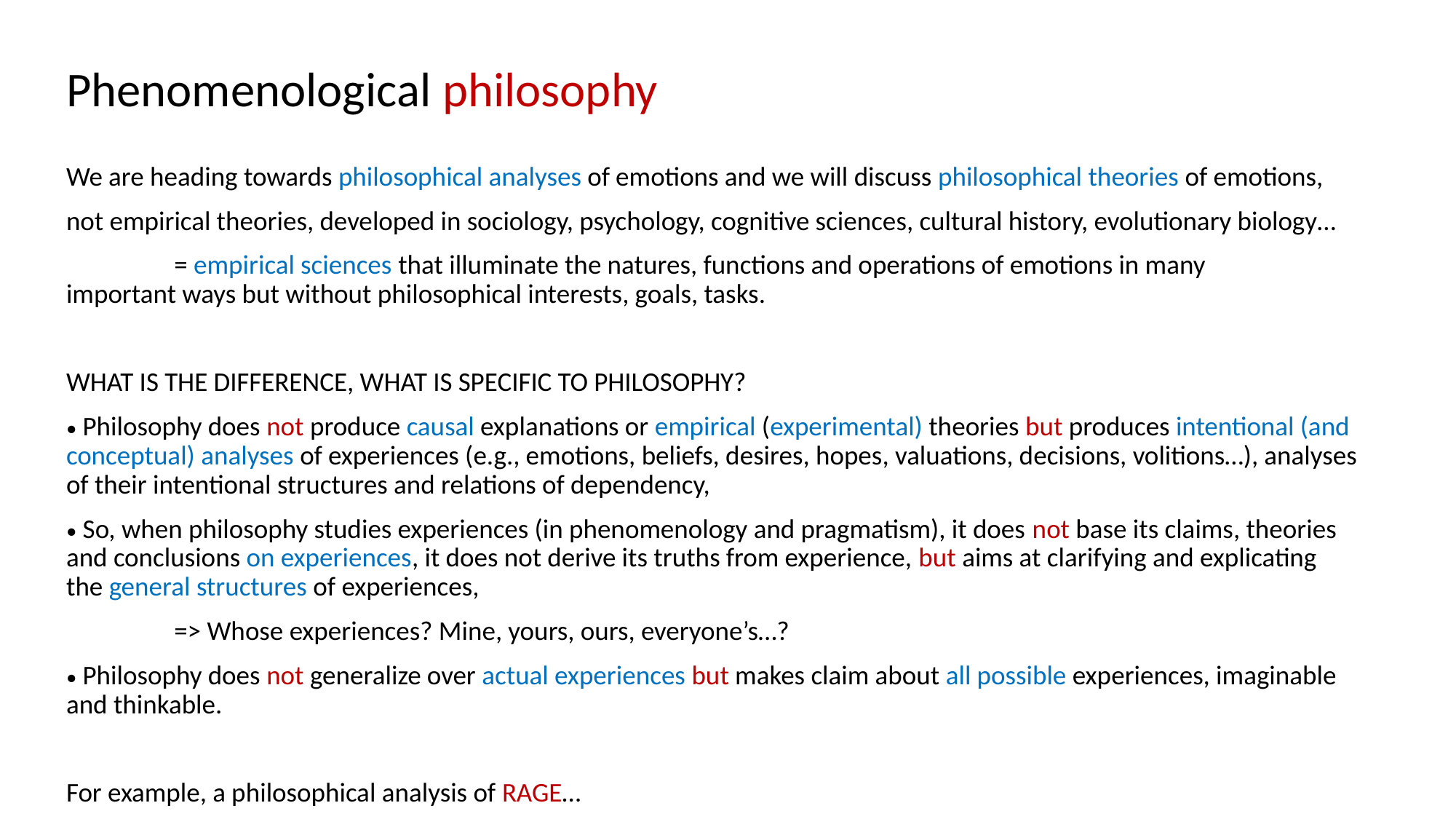

# Phenomenological philosophy

We are heading towards philosophical analyses of emotions and we will discuss philosophical theories of emotions,
not empirical theories, developed in sociology, psychology, cognitive sciences, cultural history, evolutionary biology…
	= empirical sciences that illuminate the natures, functions and operations of emotions in many 	important ways but without philosophical interests, goals, tasks.

WHAT IS THE DIFFERENCE, WHAT IS SPECIFIC TO PHILOSOPHY?
• Philosophy does not produce causal explanations or empirical (experimental) theories but produces intentional (and conceptual) analyses of experiences (e.g., emotions, beliefs, desires, hopes, valuations, decisions, volitions…), analyses of their intentional structures and relations of dependency,
• So, when philosophy studies experiences (in phenomenology and pragmatism), it does not base its claims, theories and conclusions on experiences, it does not derive its truths from experience, but aims at clarifying and explicating the general structures of experiences,
		=> Whose experiences? Mine, yours, ours, everyone’s…?
• Philosophy does not generalize over actual experiences but makes claim about all possible experiences, imaginable and thinkable.

For example, a philosophical analysis of RAGE…